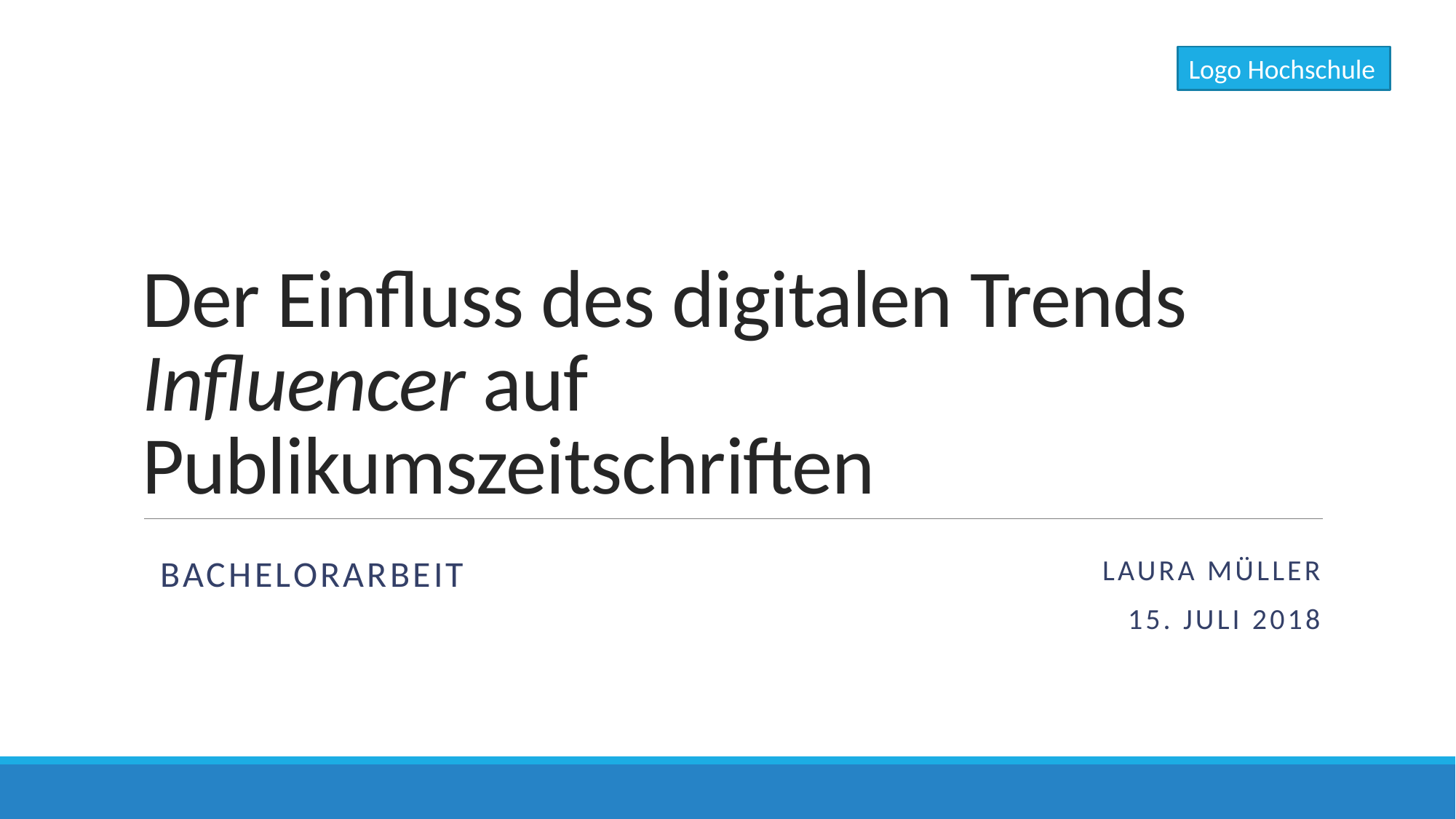

Logo Hochschule
# Der Einfluss des digitalen Trends Influencer auf Publikumszeitschriften
BachelorArbeit

Laura Müller
15. Juli 2018